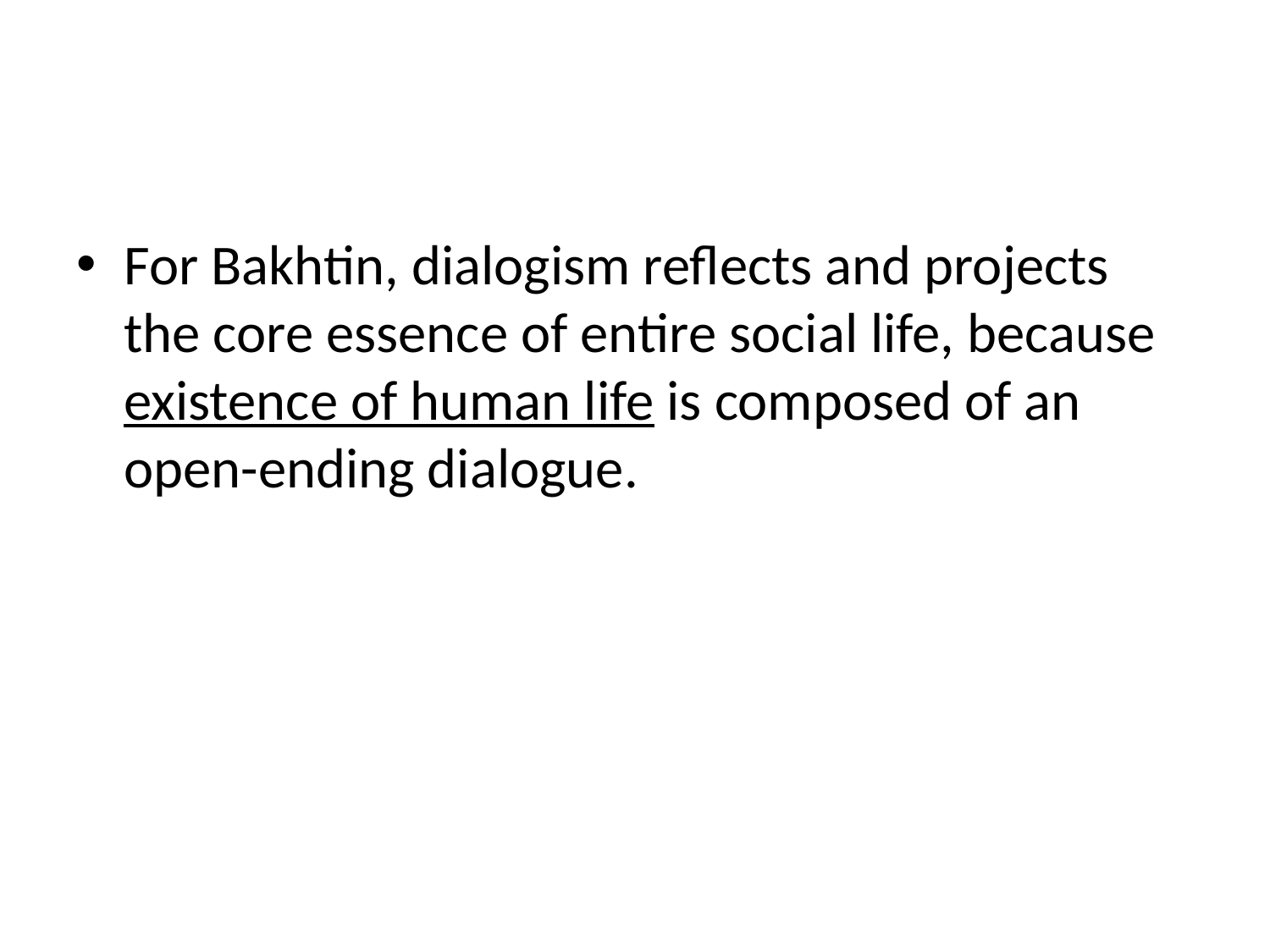

For Bakhtin, dialogism reflects and projects the core essence of entire social life, because existence of human life is composed of an open-ending dialogue.